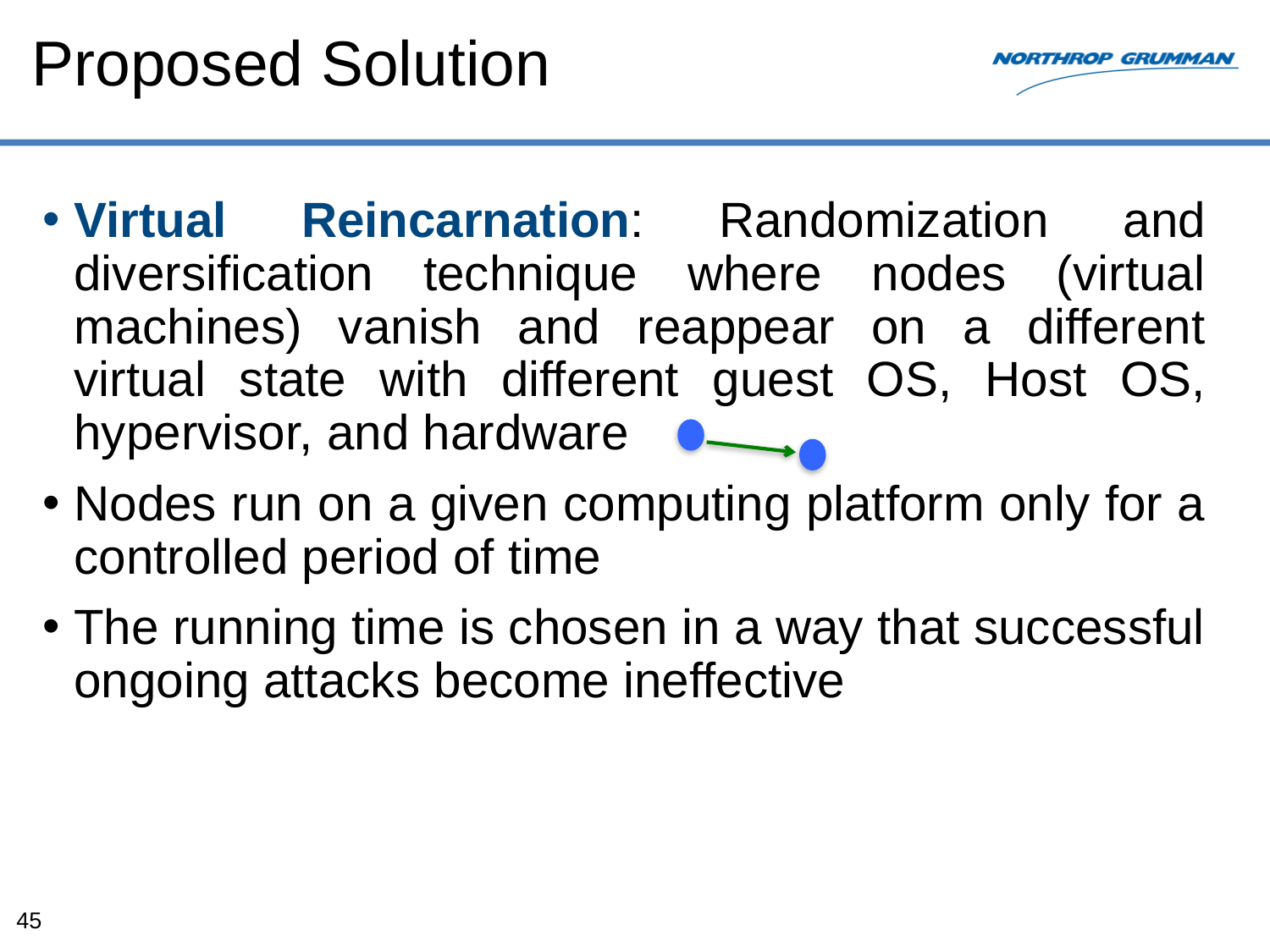

# Proposed Solution
Virtual Reincarnation: Randomization and diversification technique where nodes (virtual machines) vanish and reappear on a different virtual state with different guest OS, Host OS, hypervisor, and hardware
Nodes run on a given computing platform only for a controlled period of time
The running time is chosen in a way that successful ongoing attacks become ineffective

45